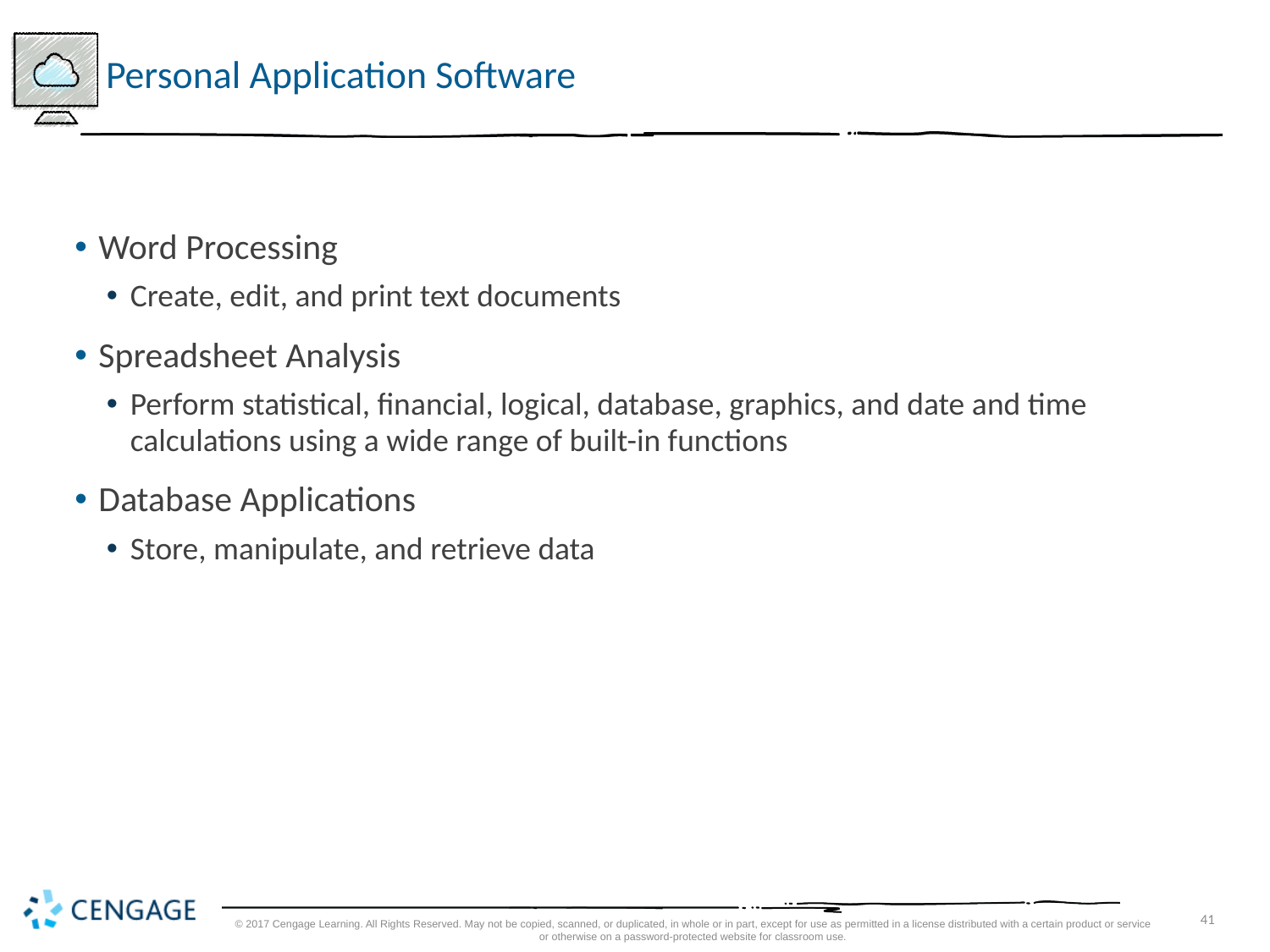

# Personal Application Software
Word Processing
Create, edit, and print text documents
Spreadsheet Analysis
Perform statistical, financial, logical, database, graphics, and date and time calculations using a wide range of built-in functions
Database Applications
Store, manipulate, and retrieve data
© 2017 Cengage Learning. All Rights Reserved. May not be copied, scanned, or duplicated, in whole or in part, except for use as permitted in a license distributed with a certain product or service or otherwise on a password-protected website for classroom use.